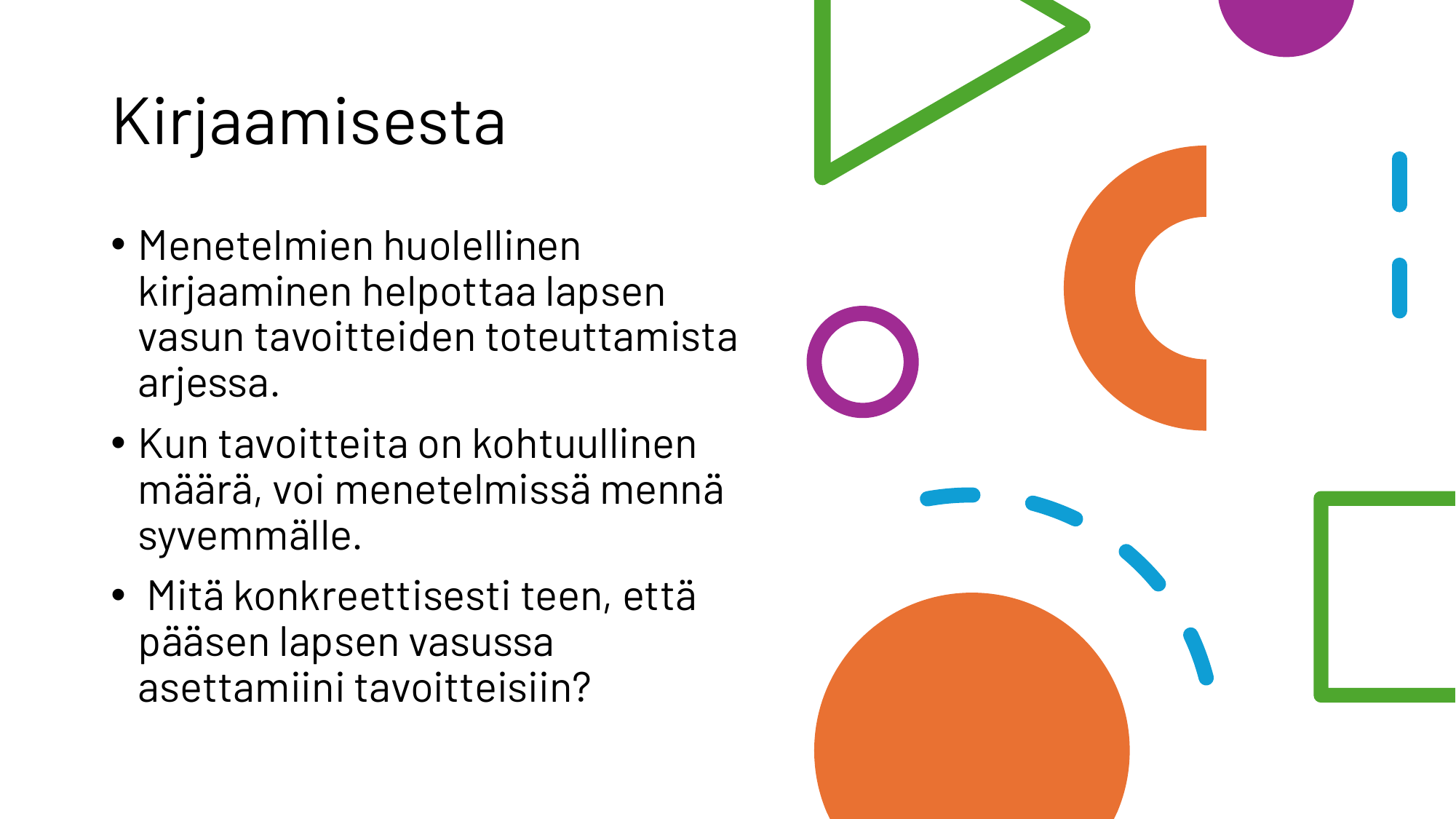

# Kirjaamisesta

Menetelmien huolellinen kirjaaminen helpottaa lapsen vasun tavoitteiden toteuttamista arjessa.
Kun tavoitteita on kohtuullinen määrä, voi menetelmissä mennä syvemmälle.
 Mitä konkreettisesti teen, että pääsen lapsen vasussa asettamiini tavoitteisiin?